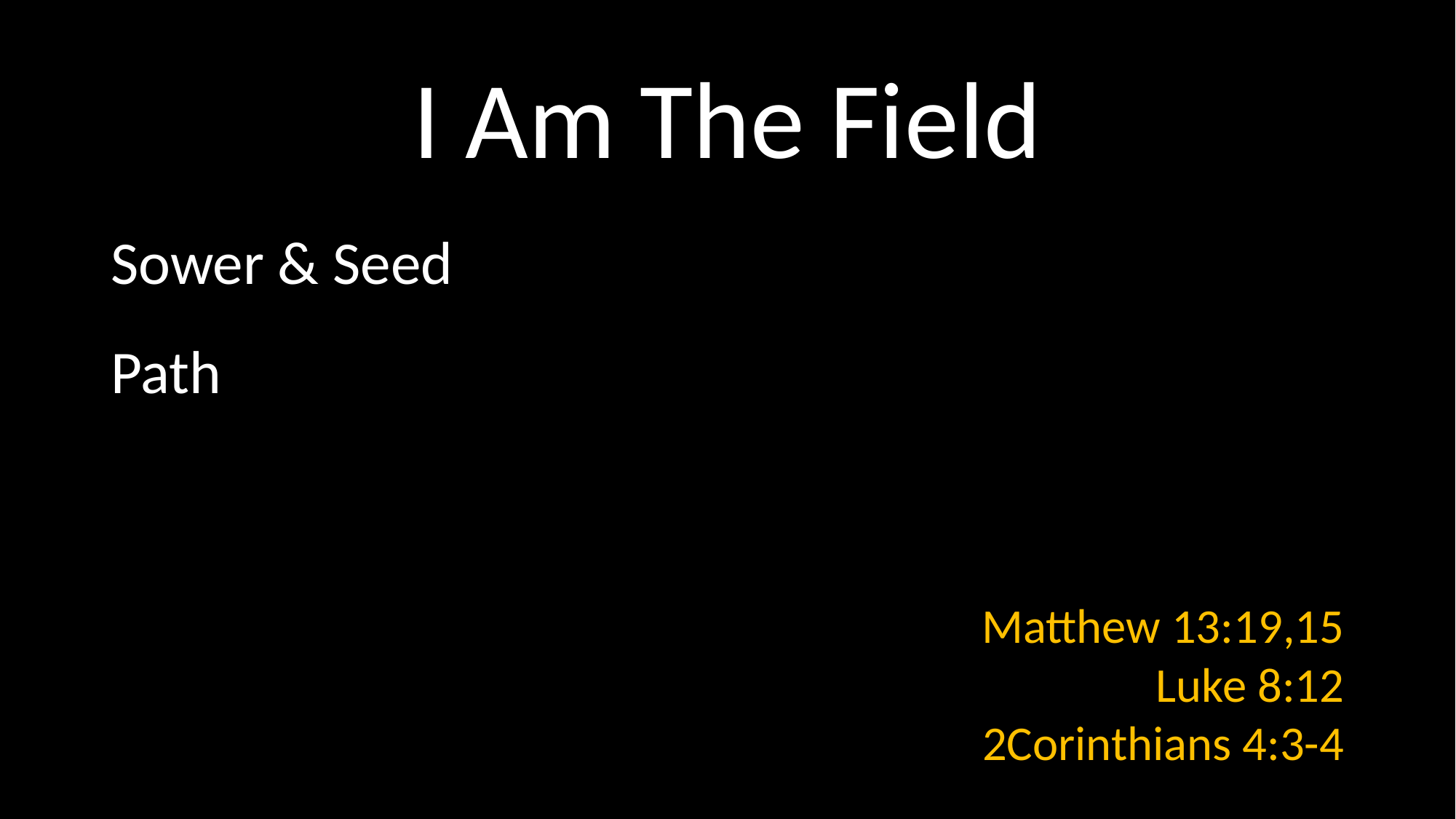

# I Am The Field
Sower & Seed
Path
 Matthew 13:19,15
Luke 8:12
2Corinthians 4:3-4